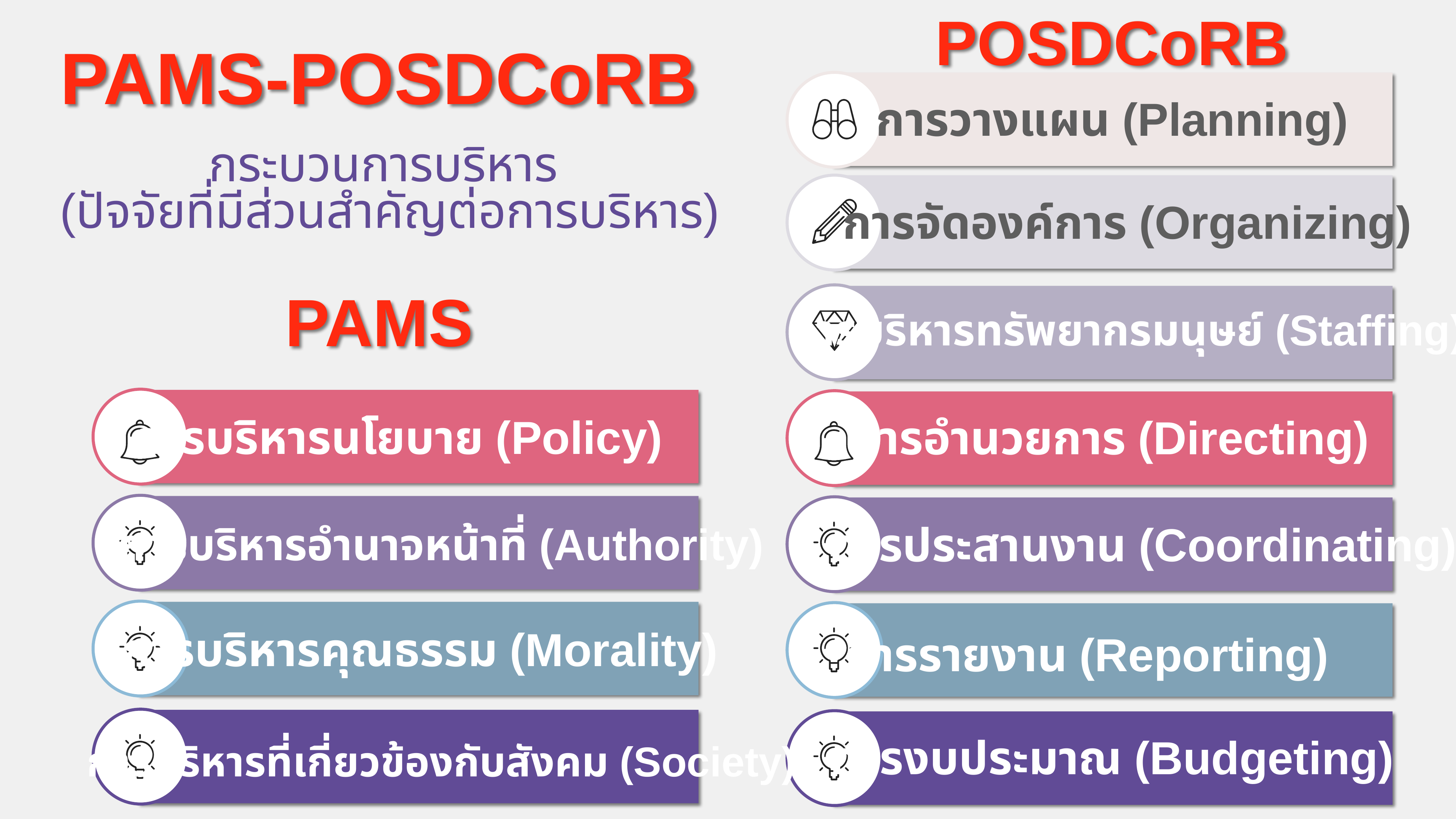

POSDCoRB
PAMS-POSDCoRB

การวางแผน (Planning)

กระบวนการบริหาร
(ปัจจัยที่มีส่วนสำคัญต่อการบริหาร)

การจัดองค์การ (Organizing)

PAMS
การบริหารทรัพยากรมนุษย์ (Staffing)

การบริหารนโยบาย (Policy)
การอำนวยการ (Directing)

การประสานงาน (Coordinating)
การบริหารอำนาจหน้าที่ (Authority)

การบริหารคุณธรรม (Morality)
การรายงาน (Reporting)

การงบประมาณ (Budgeting)
การบริหารที่เกี่ยวข้องกับสังคม (Society)